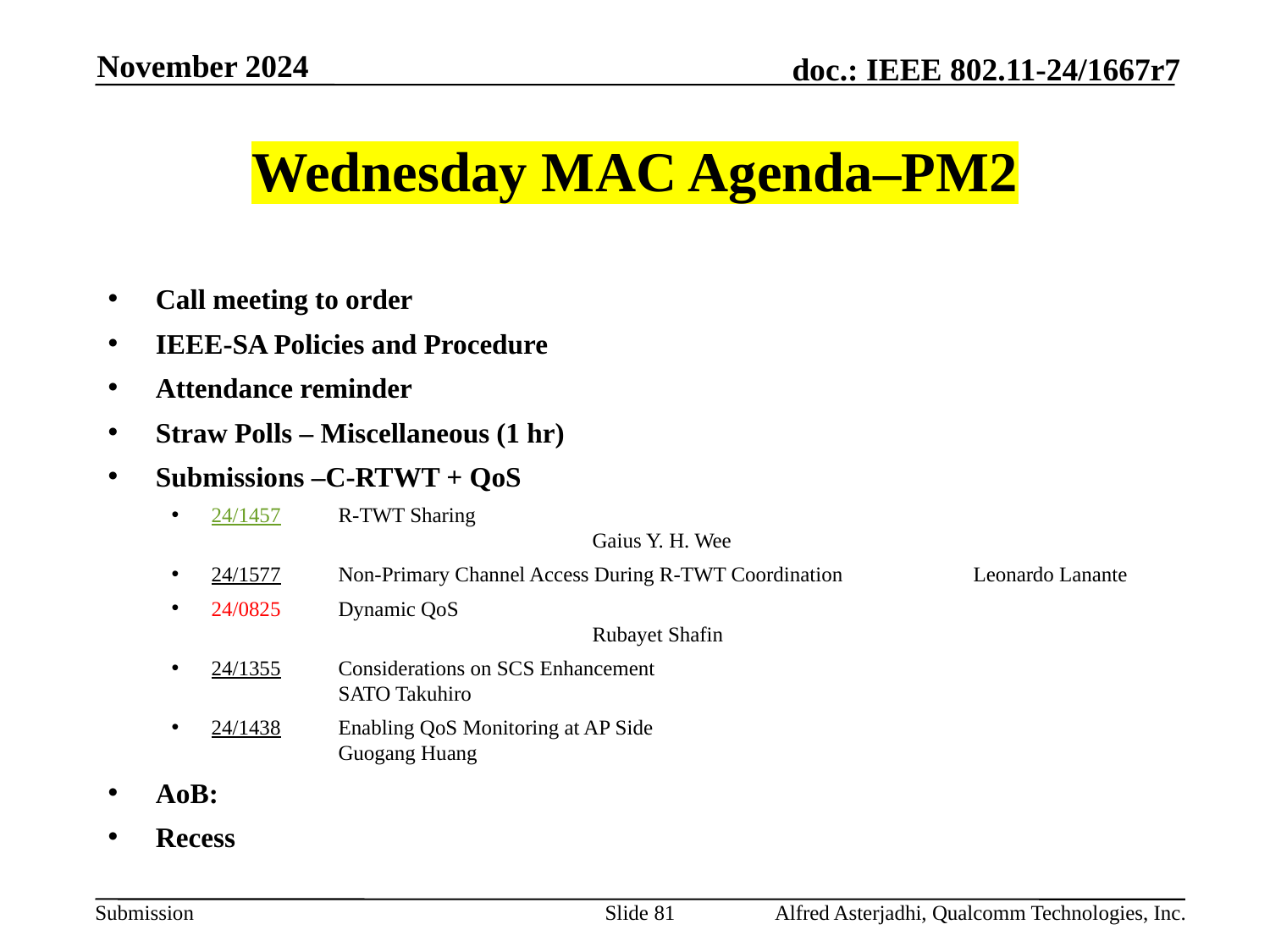

November 2024
# Wednesday MAC Agenda–PM2
Call meeting to order
IEEE-SA Policies and Procedure
Attendance reminder
Straw Polls – Miscellaneous (1 hr)
Submissions –C-RTWT + QoS
24/1457	R-TWT Sharing								Gaius Y. H. Wee
24/1577	Non-Primary Channel Access During R-TWT Coordination		Leonardo Lanante
24/0825	Dynamic QoS									Rubayet Shafin
24/1355	Considerations on SCS Enhancement					SATO Takuhiro
24/1438	Enabling QoS Monitoring at AP Side					Guogang Huang
AoB:
Recess
Slide 81
Alfred Asterjadhi, Qualcomm Technologies, Inc.